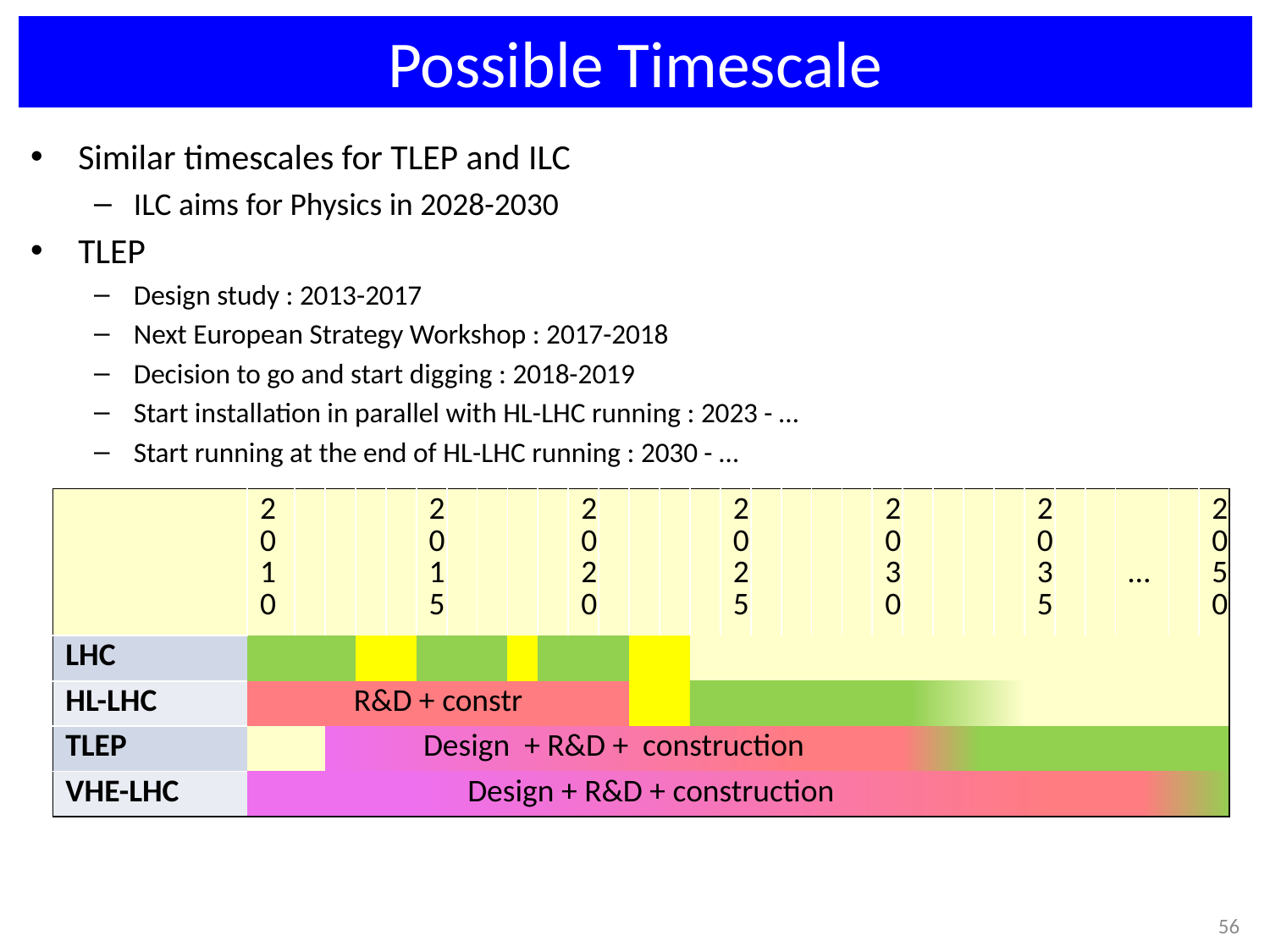

# Possible Timescale
Similar timescales for TLEP and ILC
ILC aims for Physics in 2028-2030
TLEP
Design study : 2013-2017
Next European Strategy Workshop : 2017-2018
Decision to go and start digging : 2018-2019
Start installation in parallel with HL-LHC running : 2023 - …
Start running at the end of HL-LHC running : 2030 - …
|  | 2010 |  |  |  |  |  | 2015 |  |  |  |  | 2020 |  |  |  |  | 2025 |  |  |  |  | 2030 |  |  |  |  | 2035 |  |  | … |  | 2050 |
| --- | --- | --- | --- | --- | --- | --- | --- | --- | --- | --- | --- | --- | --- | --- | --- | --- | --- | --- | --- | --- | --- | --- | --- | --- | --- | --- | --- | --- | --- | --- | --- | --- |
| LHC |  |  |  |  |  |  |  |  |  |  |  |  |  |  |  |  |  |  |  |  |  |  |  |  |  |  |  |  |  |  |  |  |
| HL-LHC | R&D + constr |  |  |  |  |  |  |  |  |  |  |  |  |  |  |  |  |  |  |  |  |  |  |  |  |  |  |  |  |  |  |  |
| TLEP |  |  |  | Design + R&D + construction |  |  |  |  |  |  |  |  |  |  |  |  |  |  |  |  |  |  |  |  |  |  |  |  |  |  |  |  |
| VHE-LHC | Design + R&D + construction |  |  |  |  |  |  |  |  |  |  |  |  |  |  |  |  |  |  |  |  |  |  |  |  |  |  |  |  |  |  |  |
56